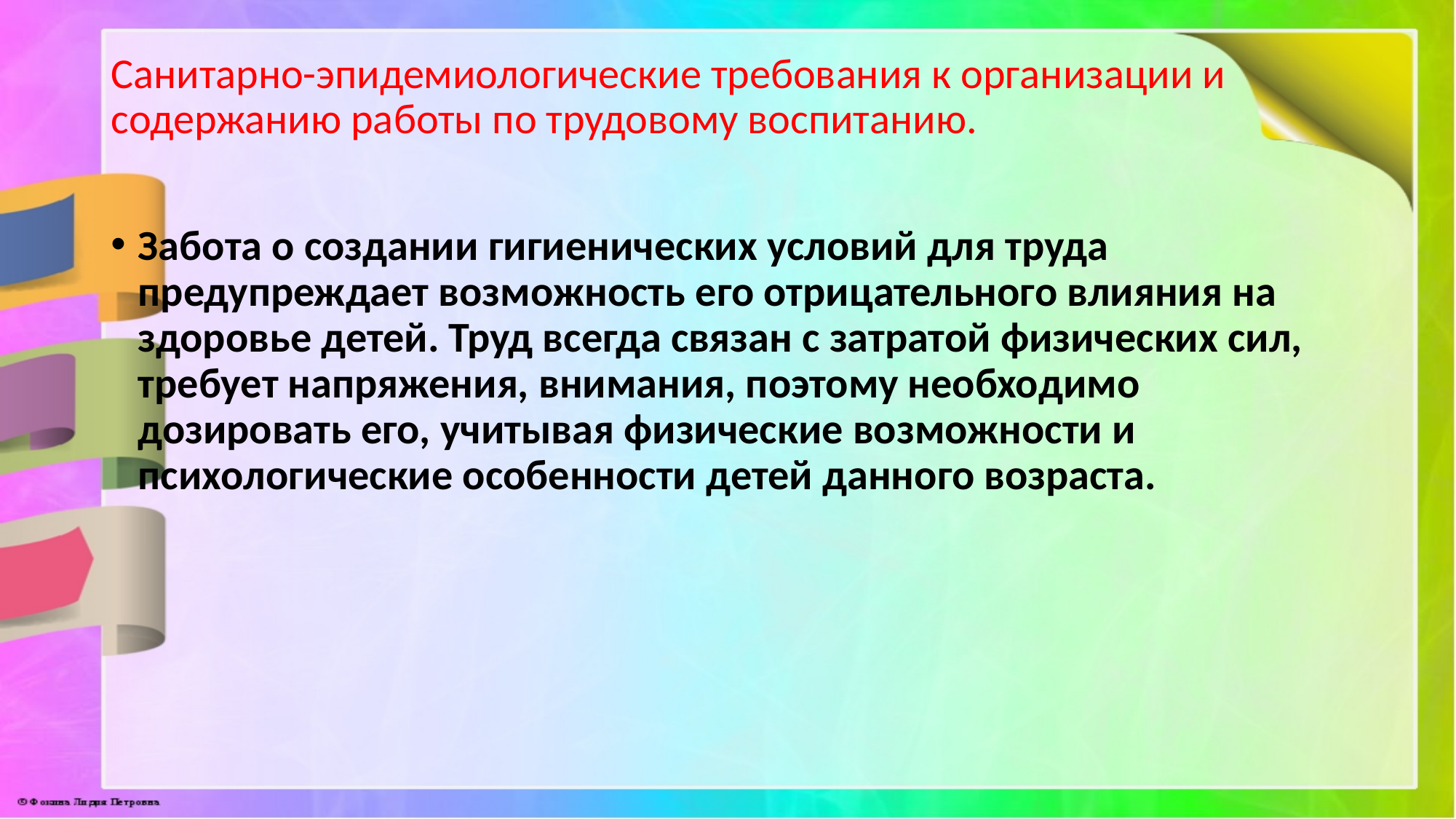

# Санитарно-эпидемиологические требования к организации и содержанию работы по трудовому воспитанию.
Забота о создании гигиенических условий для труда предупреждает возможность его отрицательного влияния на здоровье детей. Труд всегда связан с затратой физических сил, требует напряжения, внимания, поэтому необходимо дозировать его, учитывая физические возможности и психологические особенности детей данного возраста.